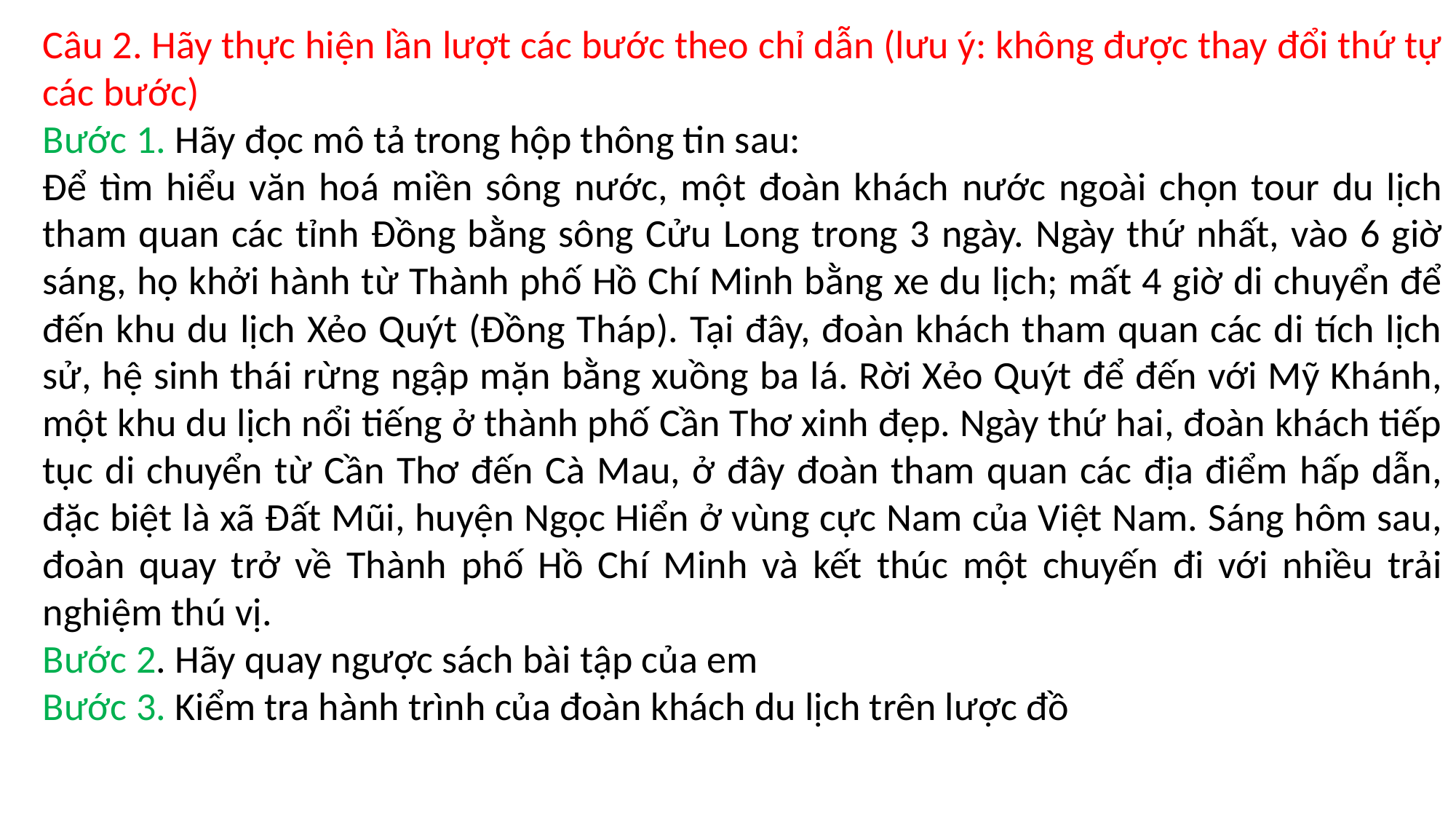

Câu 2. Hãy thực hiện lần lượt các bước theo chỉ dẫn (lưu ý: không được thay đổi thứ tự các bước)
Bước 1. Hãy đọc mô tả trong hộp thông tin sau:
Để tìm hiểu văn hoá miền sông nước, một đoàn khách nước ngoài chọn tour du lịch tham quan các tỉnh Đồng bằng sông Cửu Long trong 3 ngày. Ngày thứ nhất, vào 6 giờ sáng, họ khởi hành từ Thành phố Hồ Chí Minh bằng xe du lịch; mất 4 giờ di chuyển để đến khu du lịch Xẻo Quýt (Đồng Tháp). Tại đây, đoàn khách tham quan các di tích lịch sử, hệ sinh thái rừng ngập mặn bằng xuồng ba lá. Rời Xẻo Quýt để đến với Mỹ Khánh, một khu du lịch nổi tiếng ở thành phố Cần Thơ xinh đẹp. Ngày thứ hai, đoàn khách tiếp tục di chuyển từ Cần Thơ đến Cà Mau, ở đây đoàn tham quan các địa điểm hấp dẫn, đặc biệt là xã Đất Mũi, huyện Ngọc Hiển ở vùng cực Nam của Việt Nam. Sáng hôm sau, đoàn quay trở về Thành phố Hồ Chí Minh và kết thúc một chuyến đi với nhiều trải nghiệm thú vị.
Bước 2. Hãy quay ngược sách bài tập của em
Bước 3. Kiểm tra hành trình của đoàn khách du lịch trên lược đồ